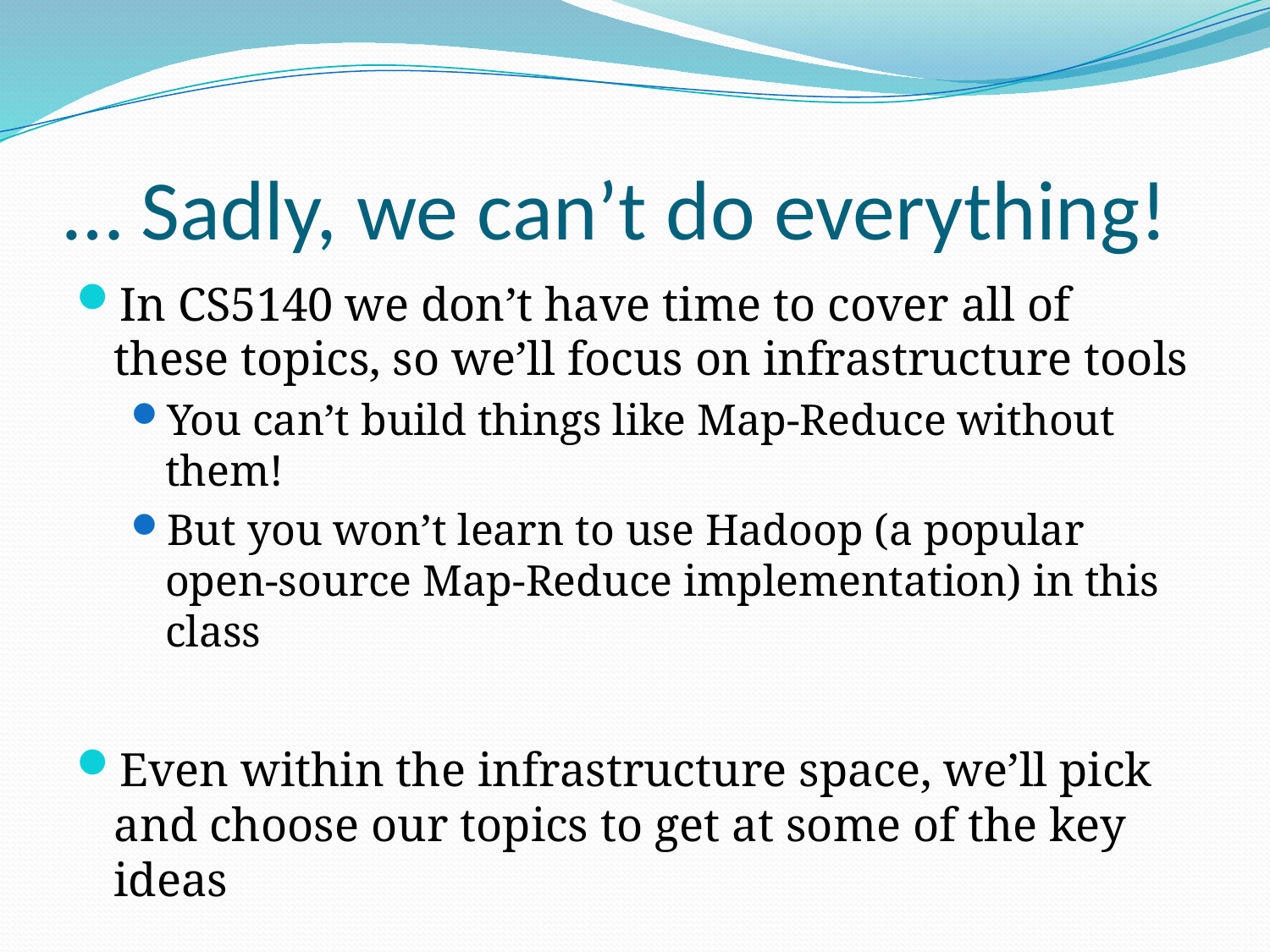

# … Sadly, we can’t do everything!
In CS5140 we don’t have time to cover all of these topics, so we’ll focus on infrastructure tools
You can’t build things like Map-Reduce without them!
But you won’t learn to use Hadoop (a popular open-source Map-Reduce implementation) in this class

Even within the infrastructure space, we’ll pick and choose our topics to get at some of the key ideas

Secondary issue: we also want to look at the edge